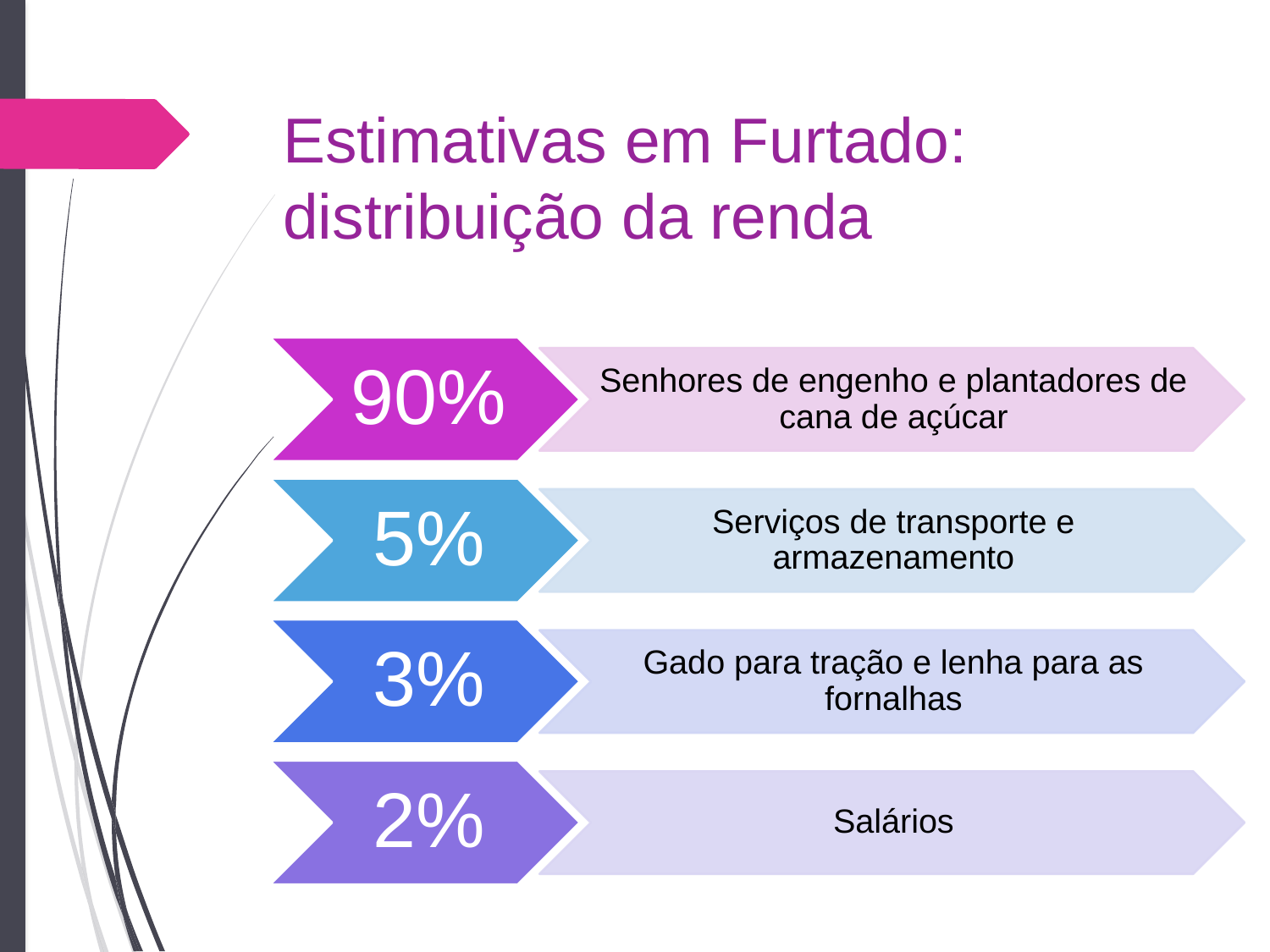

# Estimativas em Furtado: distribuição da renda
90%
Senhores de engenho e plantadores de cana de açúcar
5%
Serviços de transporte e armazenamento
3%
Gado para tração e lenha para as fornalhas
2%
Salários